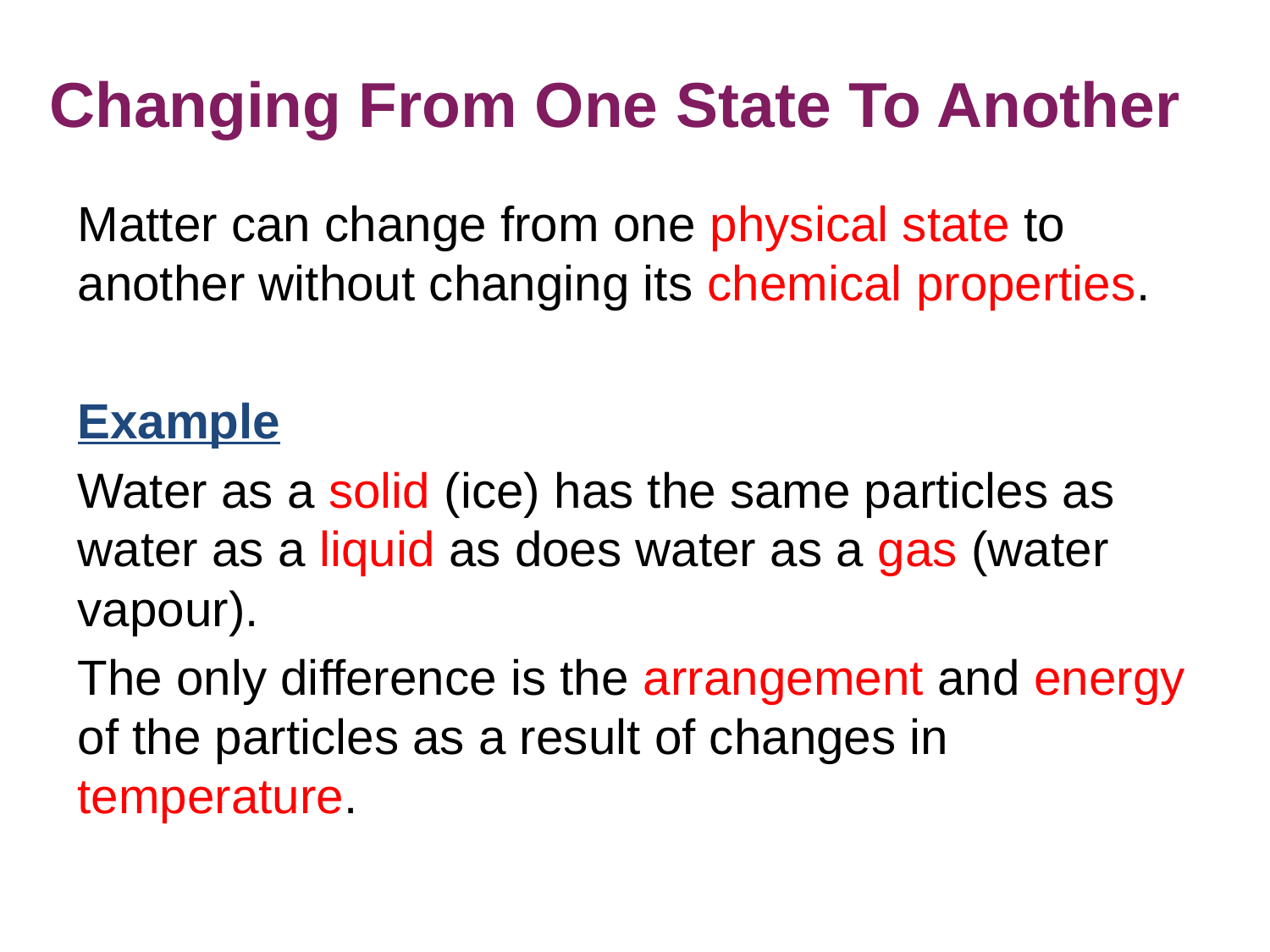

# Changing From One State To Another
Matter can change from one physical state to another without changing its chemical properties.

Example
Water as a solid (ice) has the same particles as water as a liquid as does water as a gas (water vapour).
The only difference is the arrangement and energy of the particles as a result of changes in temperature.